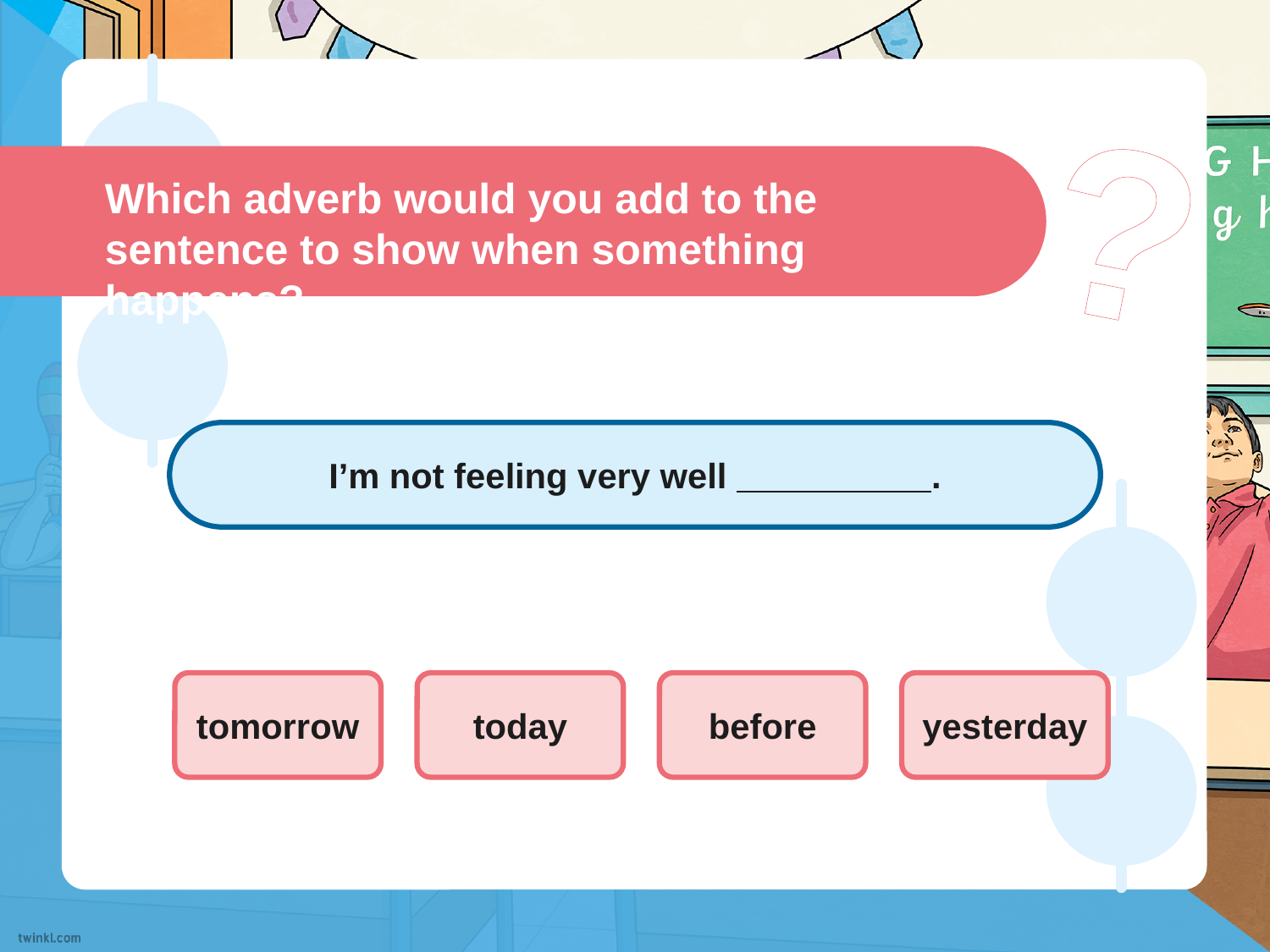

?

Which adverb would you add to the sentence to show when something happens?
I’m not feeling very well                     .

tomorrow
today
before
yesterday